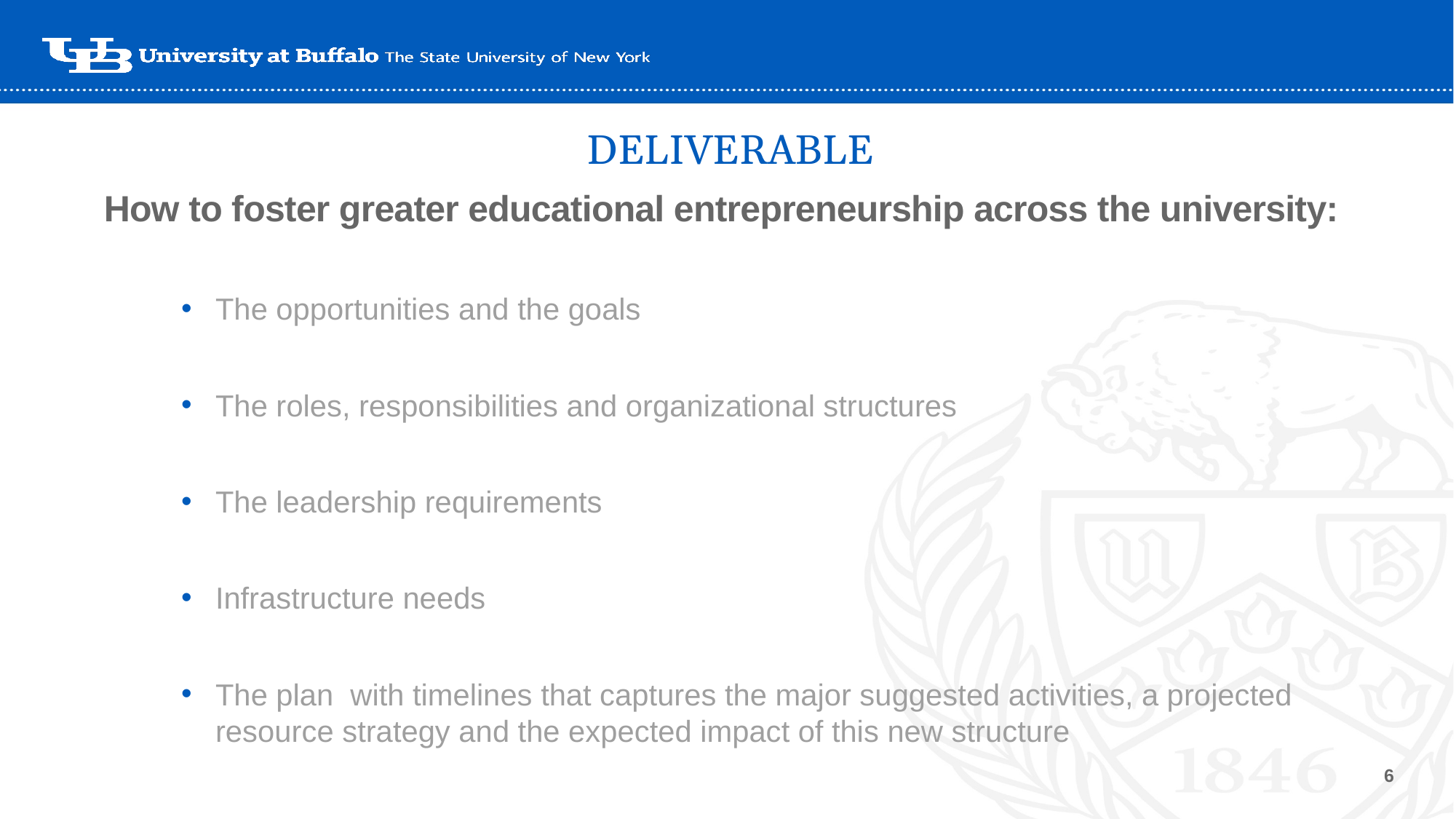

# DELIVERABLE
How to foster greater educational entrepreneurship across the university:

The opportunities and the goals

The roles, responsibilities and organizational structures

The leadership requirements

Infrastructure needs

The plan  with timelines that captures the major suggested activities, a projected resource strategy and the expected impact of this new structure